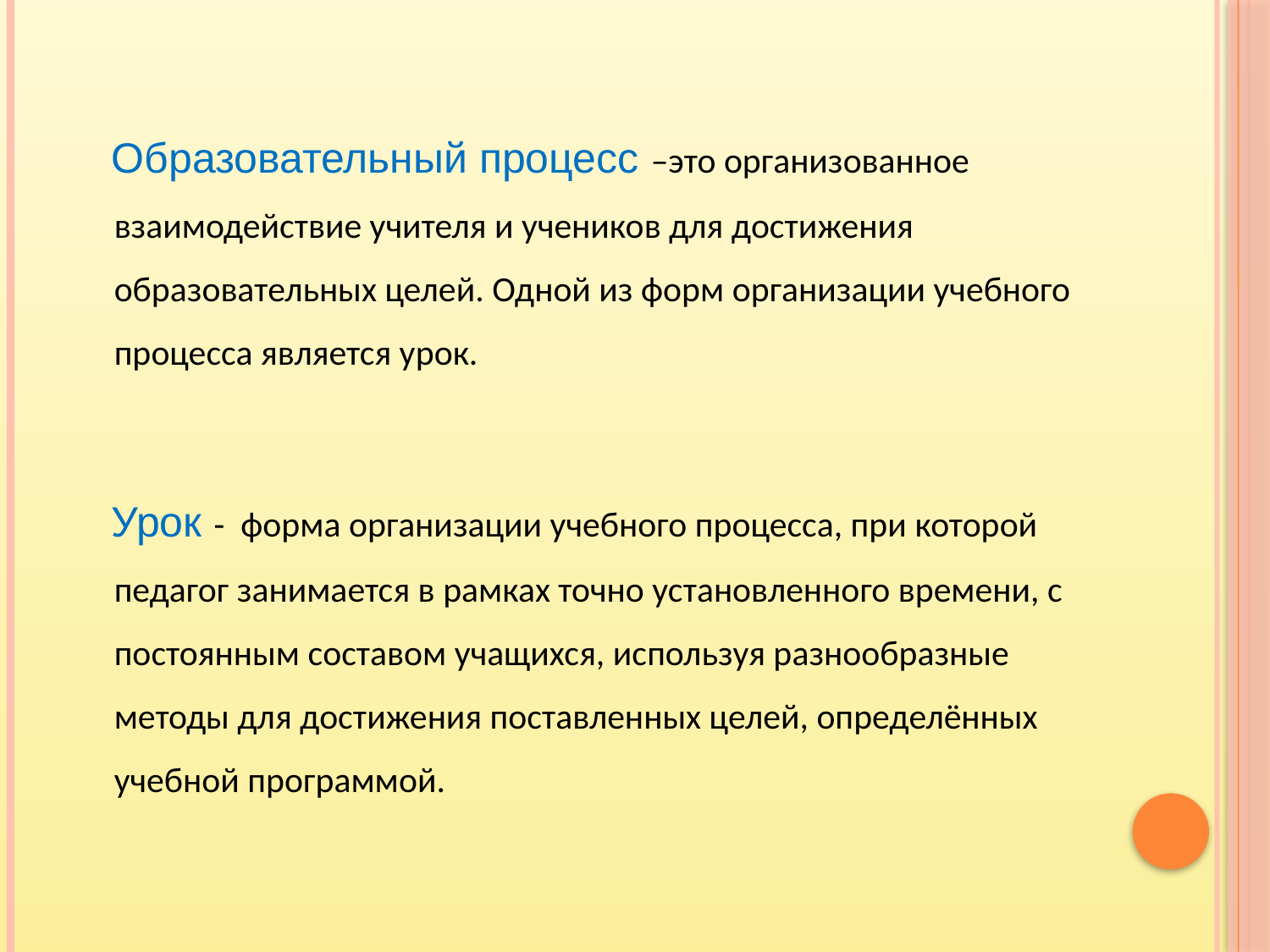

Образовательный процесс –это организованное взаимодействие учителя и учеников для достижения образовательных целей. Одной из форм организации учебного процесса является урок.

   Урок -  форма организации учебного процесса, при которой педагог занимается в рамках точно установленного времени, с постоянным составом учащихся, используя разнообразные методы для достижения поставленных целей, определённых учебной программой.